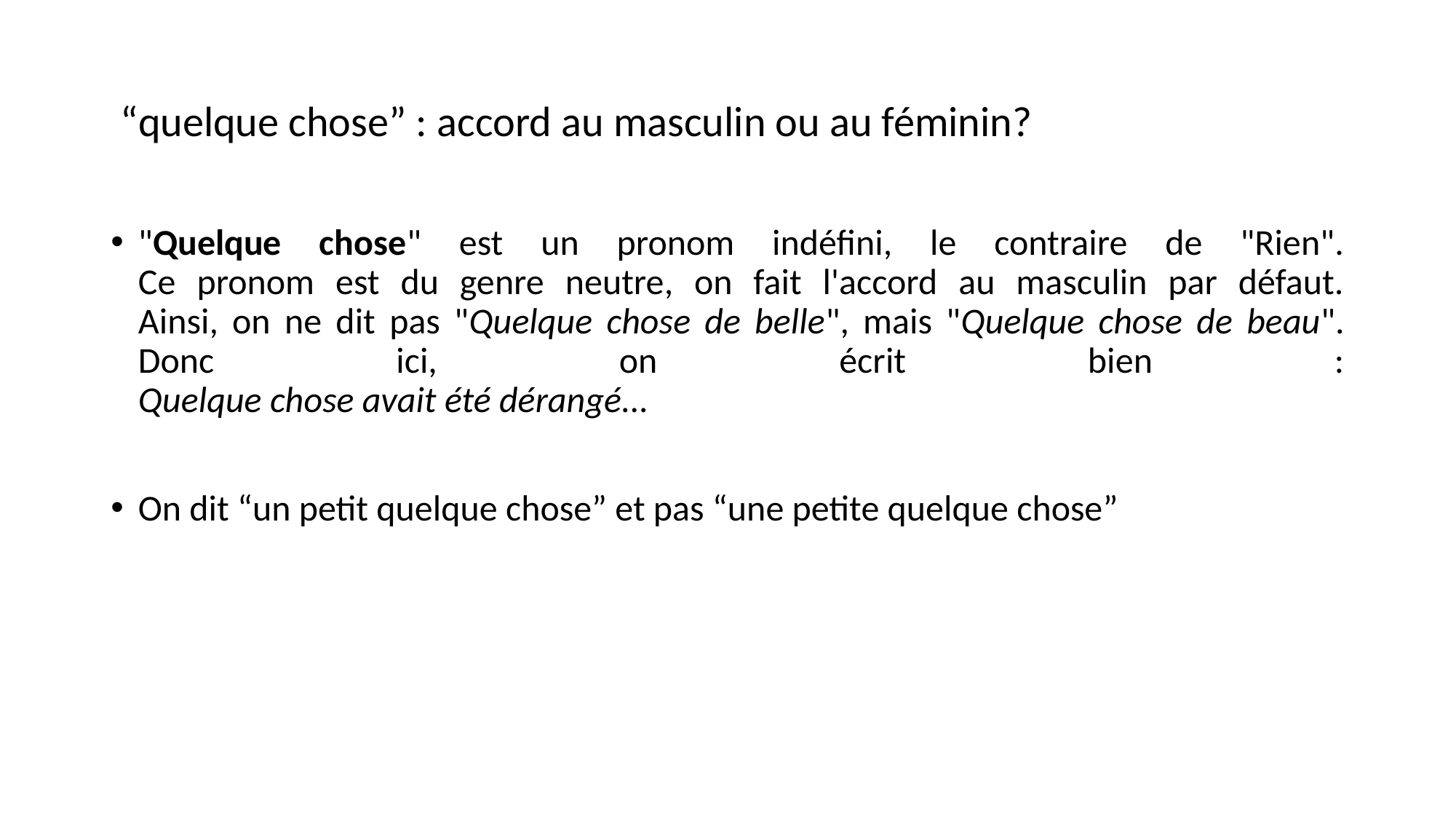

# “quelque chose” : accord au masculin ou au féminin?
"Quelque chose" est un pronom indéfini, le contraire de "Rien".
Ce pronom est du genre neutre, on fait l'accord au masculin par défaut.
Ainsi, on ne dit pas "Quelque chose de belle", mais "Quelque chose de beau".
Donc ici, on écrit bien :
Quelque chose avait été dérangé...

On dit “un petit quelque chose” et pas “une petite quelque chose”